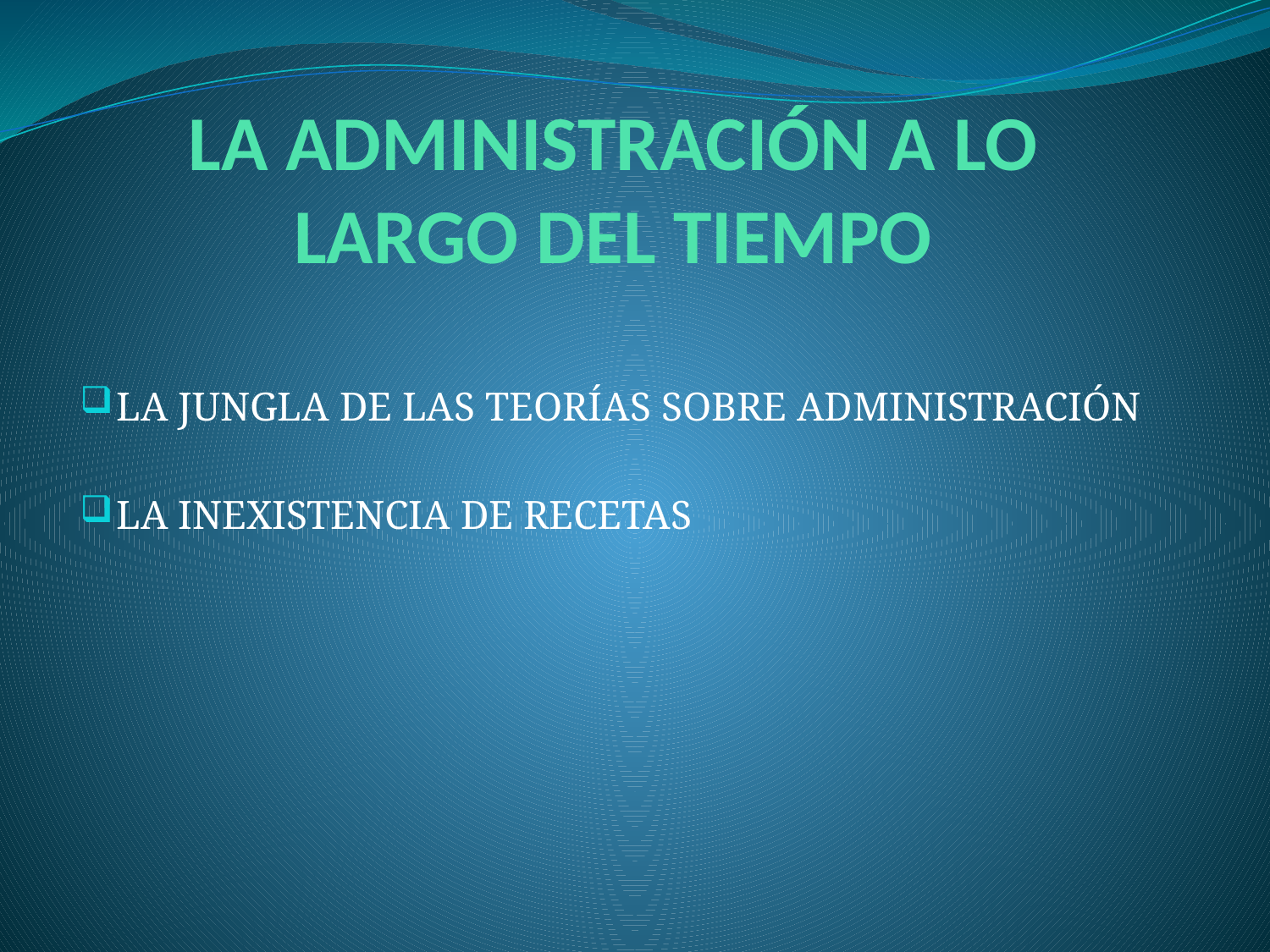

# LA ADMINISTRACIÓN A LO LARGO DEL TIEMPO
 LA JUNGLA DE LAS TEORÍAS SOBRE ADMINISTRACIÓN

 LA INEXISTENCIA DE RECETAS